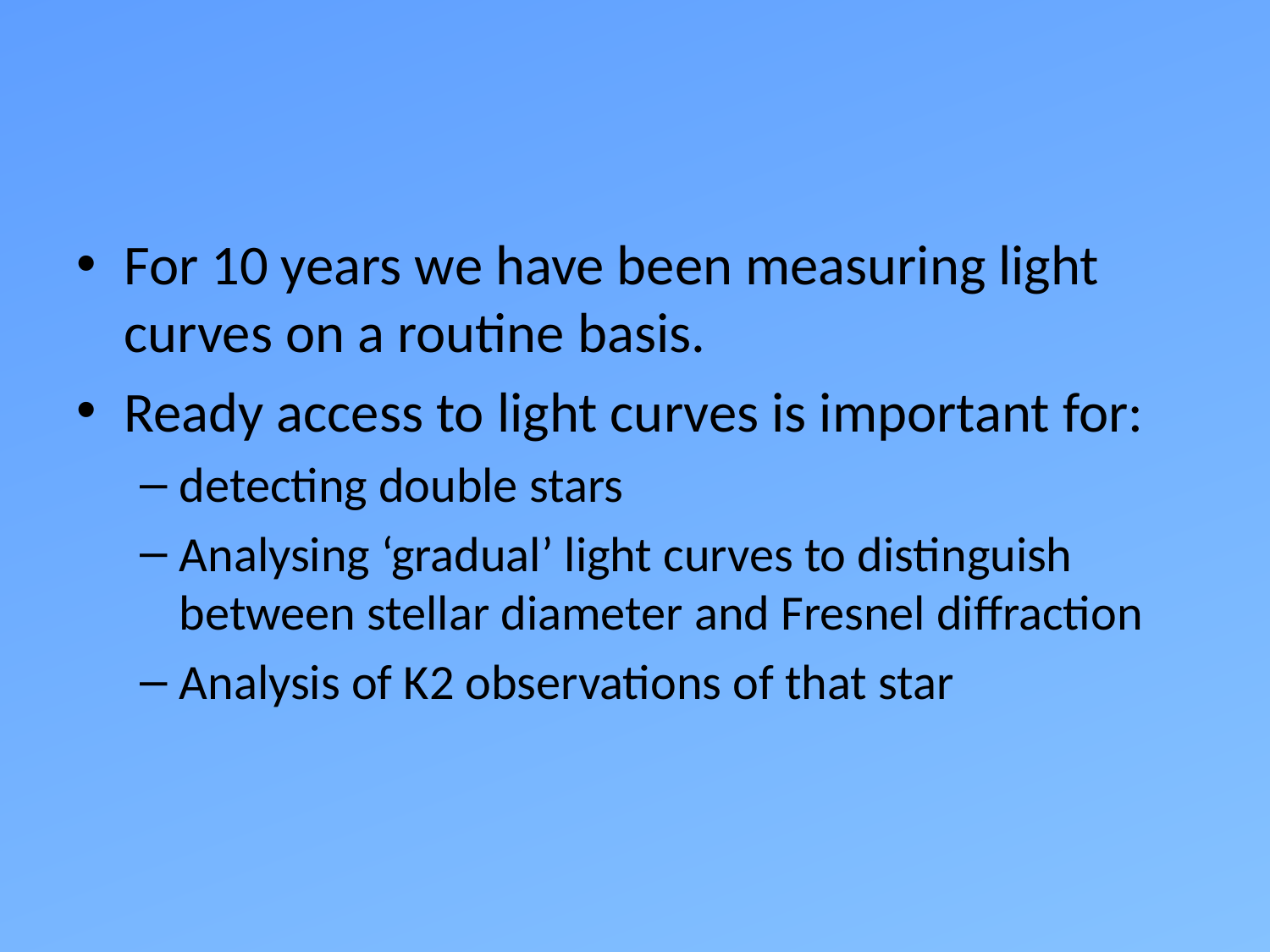

#
For 10 years we have been measuring light curves on a routine basis.
Ready access to light curves is important for:
detecting double stars
Analysing ‘gradual’ light curves to distinguish between stellar diameter and Fresnel diffraction
Analysis of K2 observations of that star